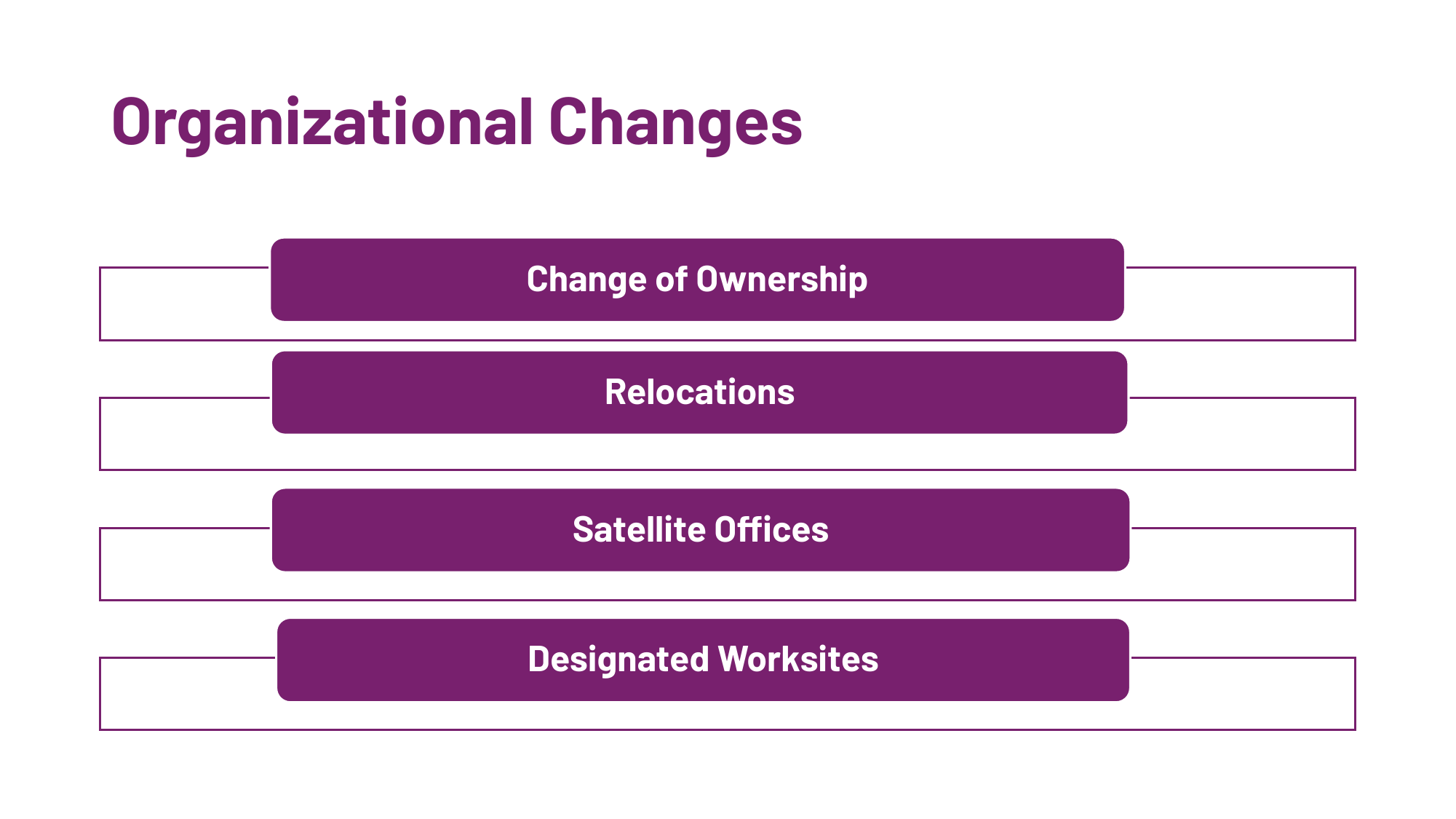

Organizational Changes
Change of Ownership

Relocations

Satellite Offices

Designated Worksites